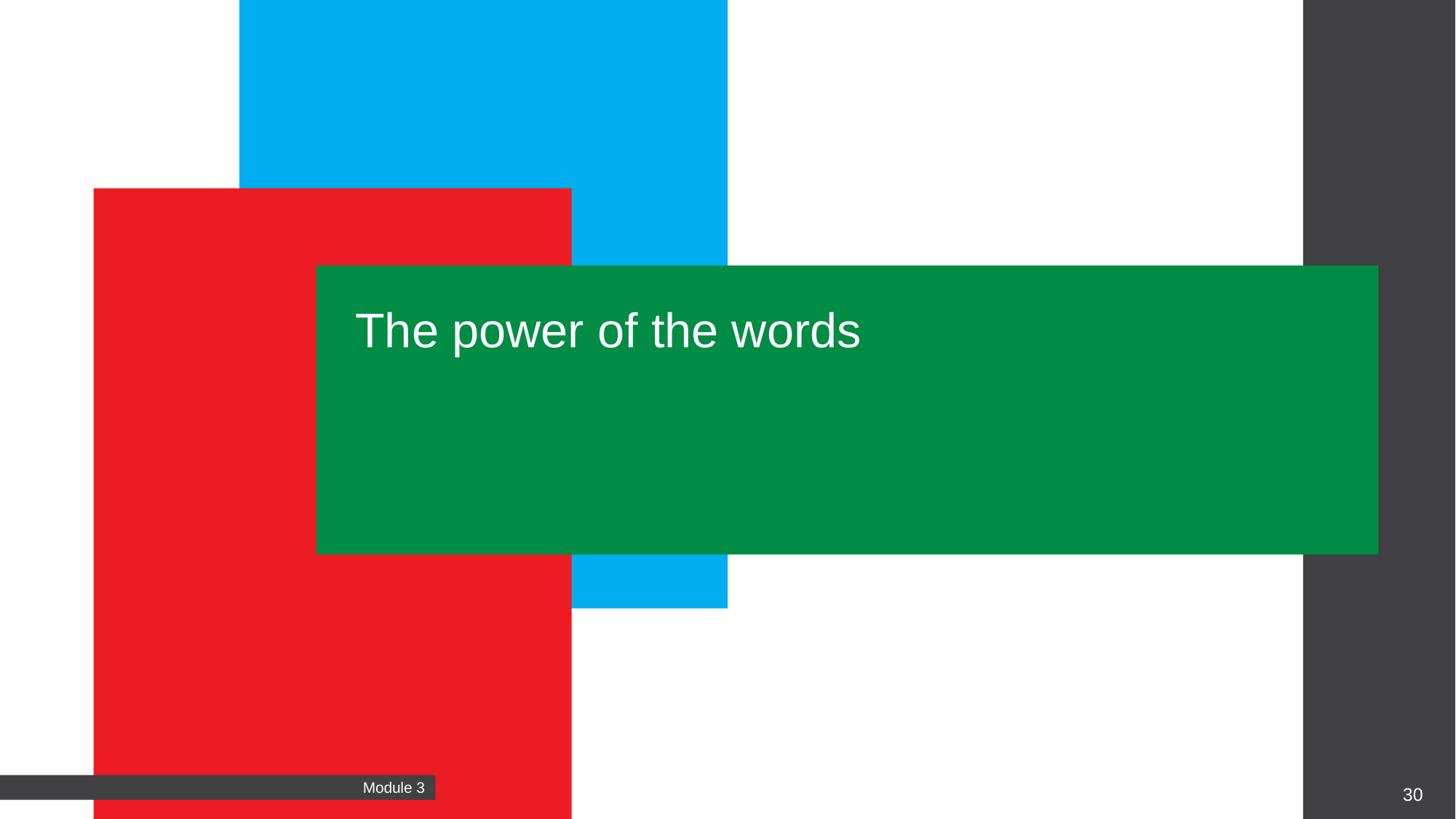

The power of the words
30
Module 3